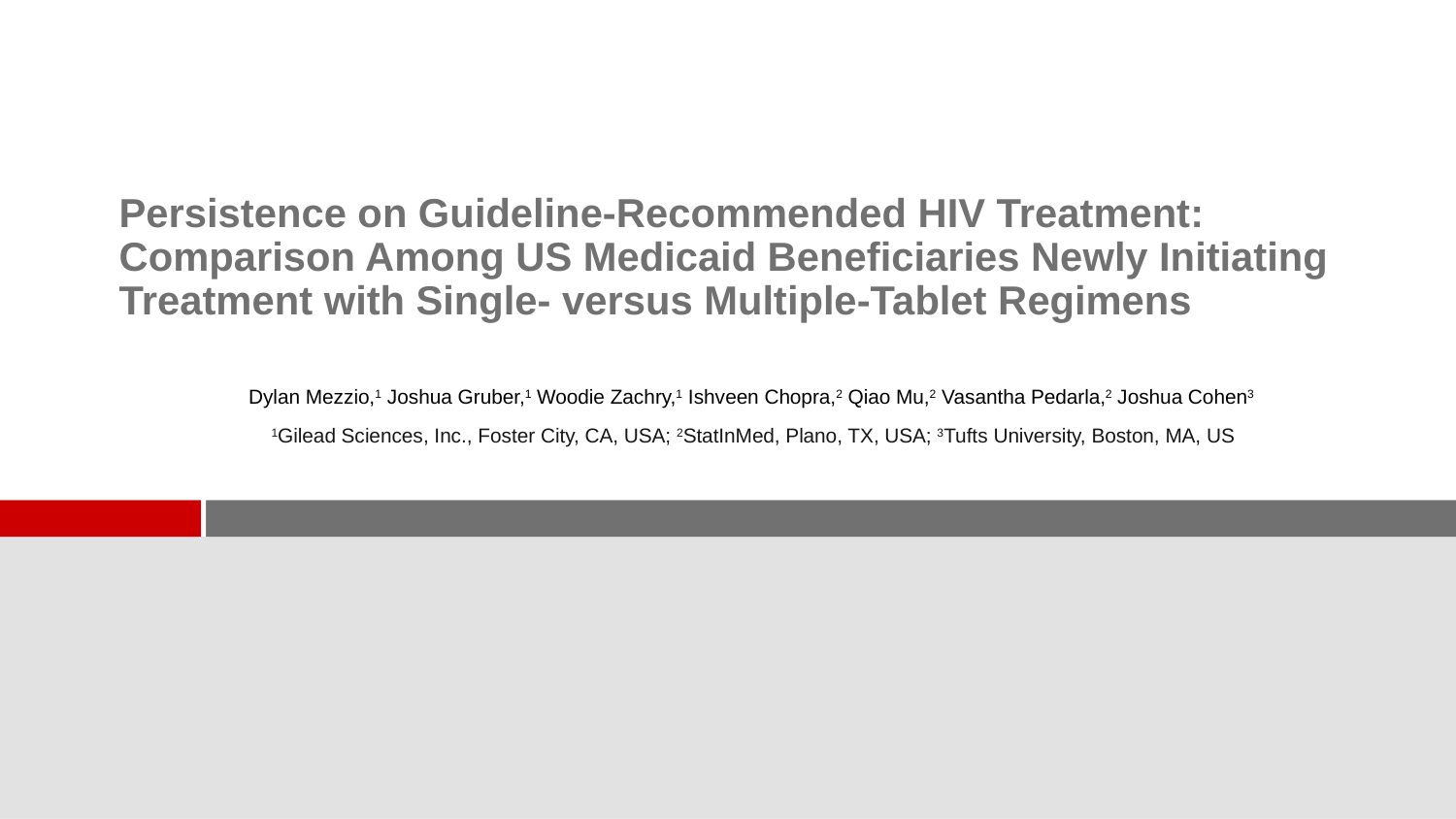

# Persistence on Guideline-Recommended HIV Treatment: Comparison Among US Medicaid Beneficiaries Newly Initiating Treatment with Single- versus Multiple-Tablet Regimens
Dylan Mezzio,1 Joshua Gruber,1 Woodie Zachry,1 Ishveen Chopra,2 Qiao Mu,2 Vasantha Pedarla,2 Joshua Cohen3
 1Gilead Sciences, Inc., Foster City, CA, USA; 2StatInMed, Plano, TX, USA; 3Tufts University, Boston, MA, US